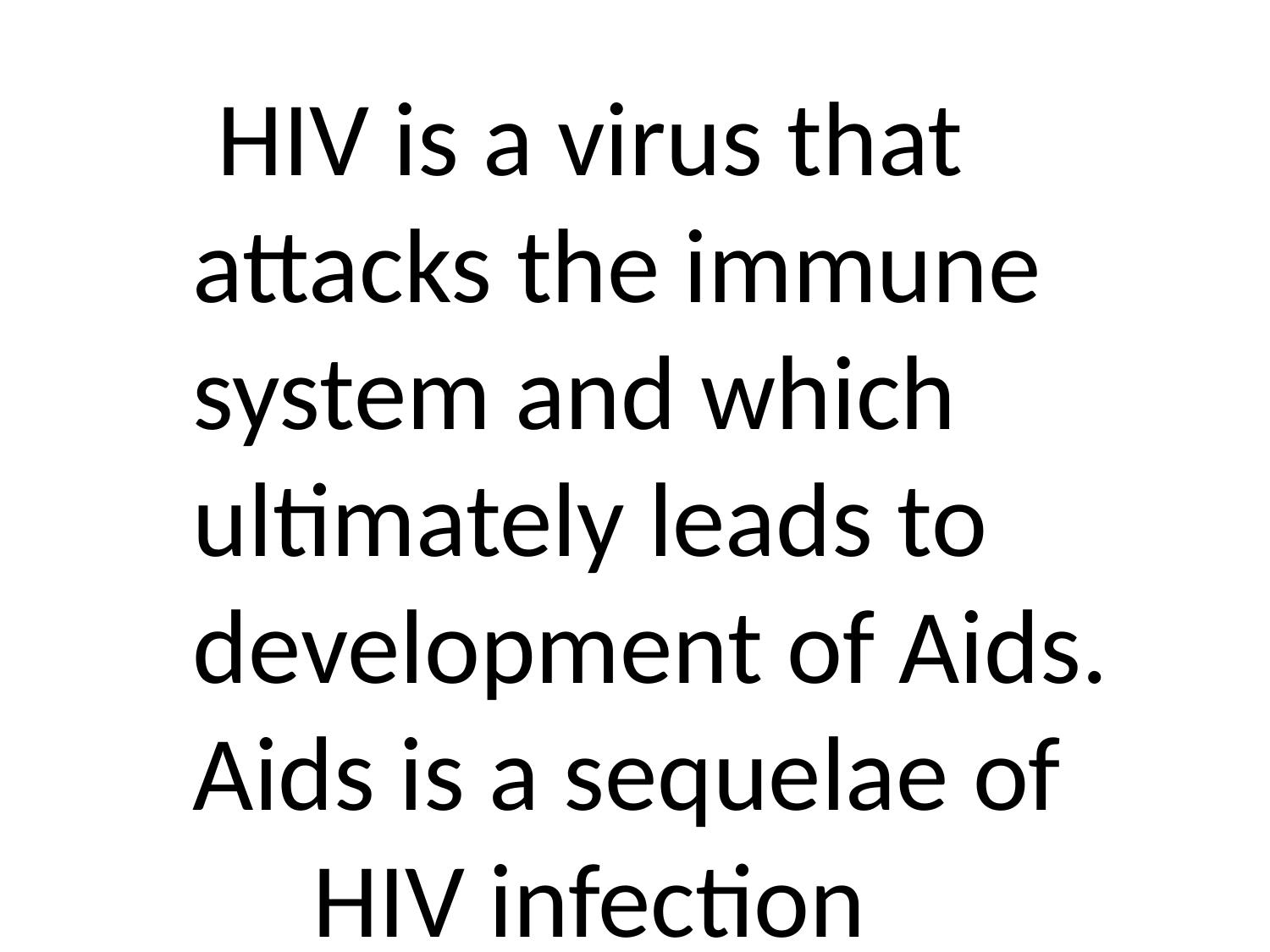

HIV is a virus that
    attacks the immune
    system and which
    ultimately leads to
    development of Aids.
    Aids is a sequelae of
         HIV infection